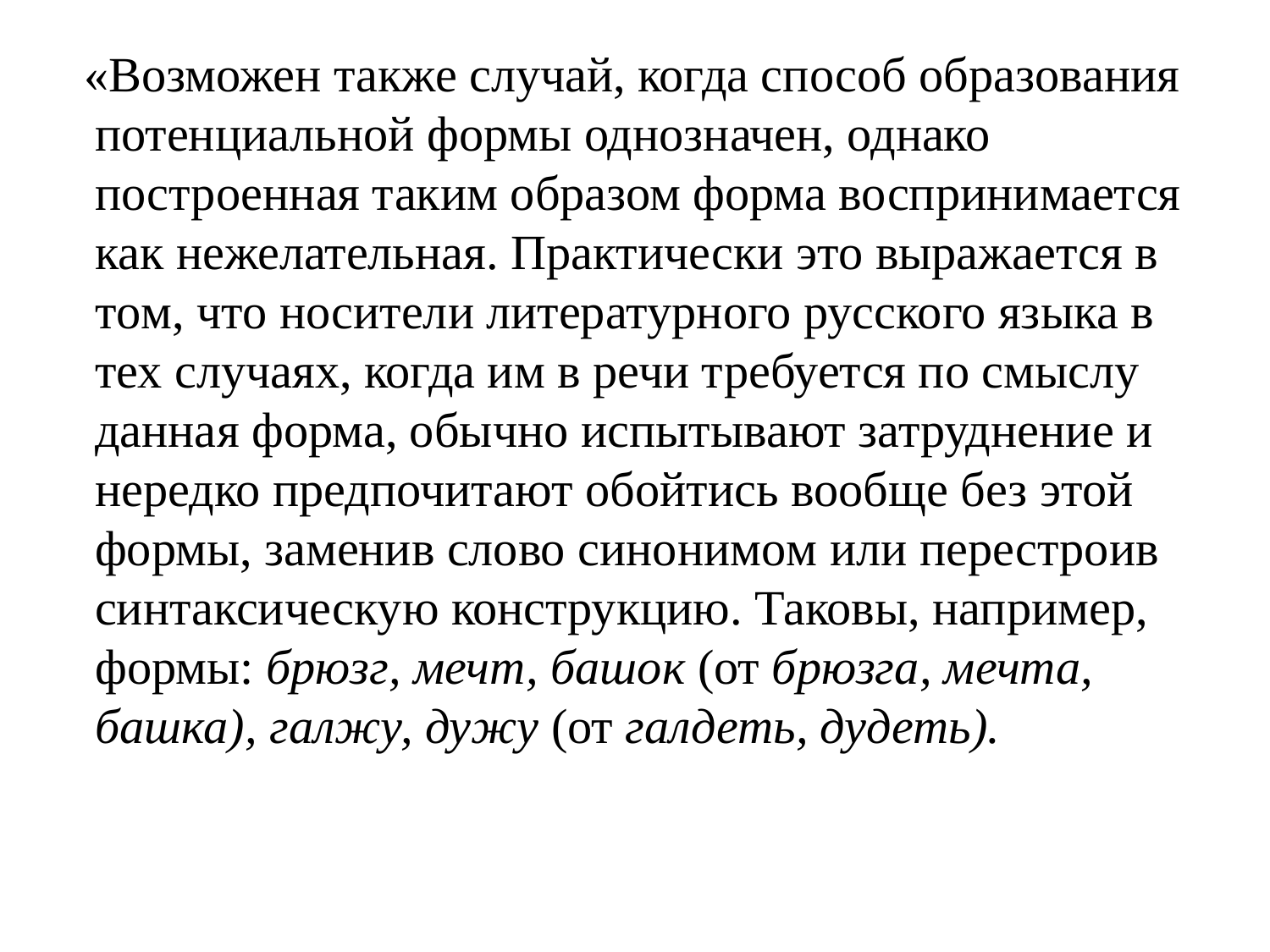

«Возможен также случай, когда способ образования потенциальной формы однозначен, однако построенная таким образом форма воспринимается как нежелательная. Практически это выражается в том, что носители литературного русского языка в тех случаях, когда им в речи требуется по смыслу данная форма, обычно испытывают затруднение и нередко предпочитают обойтись вообще без этой формы, заменив слово синонимом или перестроив синтаксическую конструкцию. Таковы, например, формы: брюзг, мечт, башок (от брюзга, мечта, башка), галжу, дужу (от галдеть, дудеть).